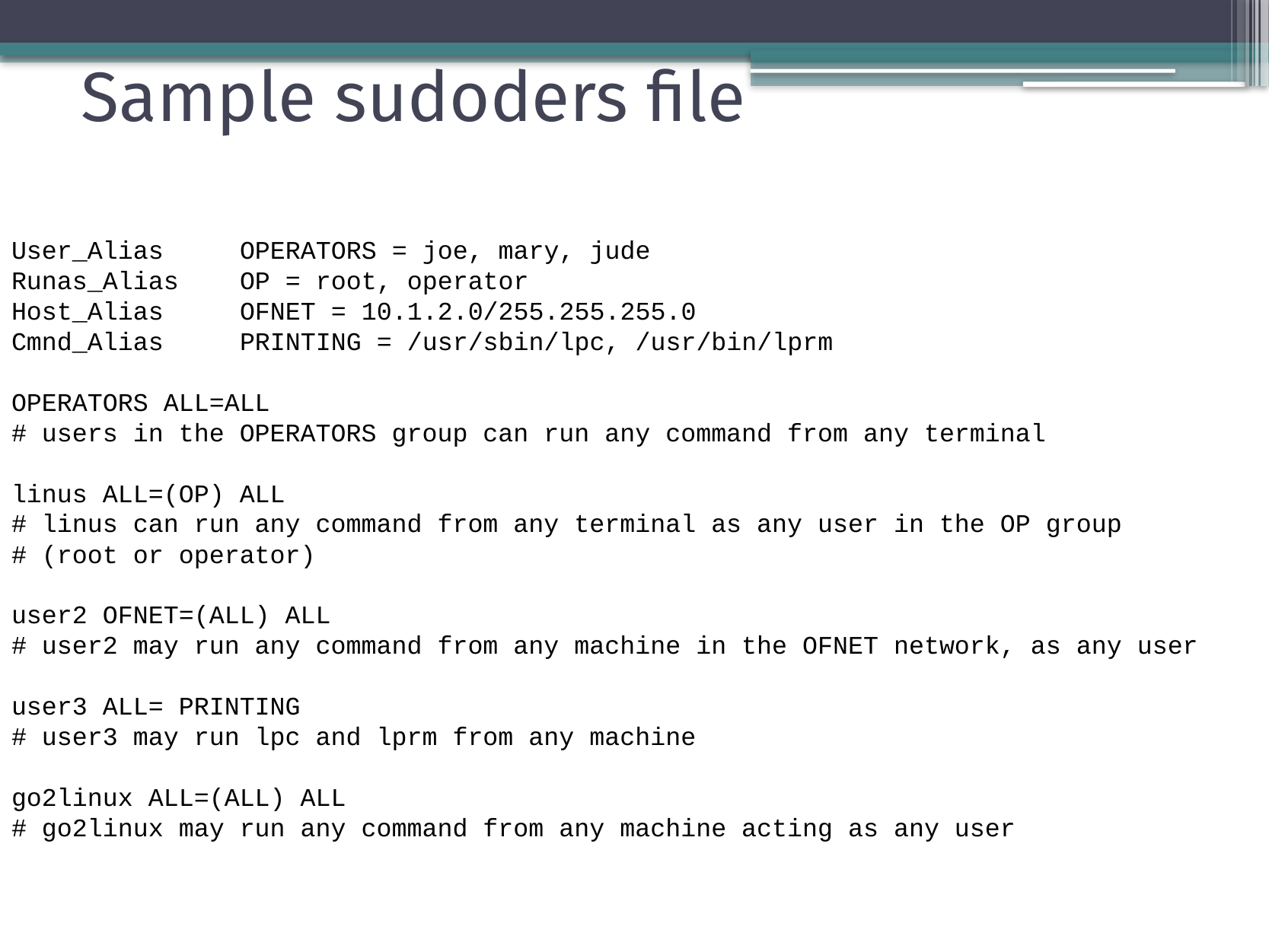

# Sample sudoders file
User_Alias 	OPERATORS = joe, mary, jude
Runas_Alias 	OP = root, operator
Host_Alias 	OFNET = 10.1.2.0/255.255.255.0
Cmnd_Alias 	PRINTING = /usr/sbin/lpc, /usr/bin/lprm

OPERATORS ALL=ALL
# users in the OPERATORS group can run any command from any terminal

linus ALL=(OP) ALL
# linus can run any command from any terminal as any user in the OP group
# (root or operator)

user2 OFNET=(ALL) ALL
# user2 may run any command from any machine in the OFNET network, as any user

user3 ALL= PRINTING
# user3 may run lpc and lprm from any machine

go2linux ALL=(ALL) ALL
# go2linux may run any command from any machine acting as any user